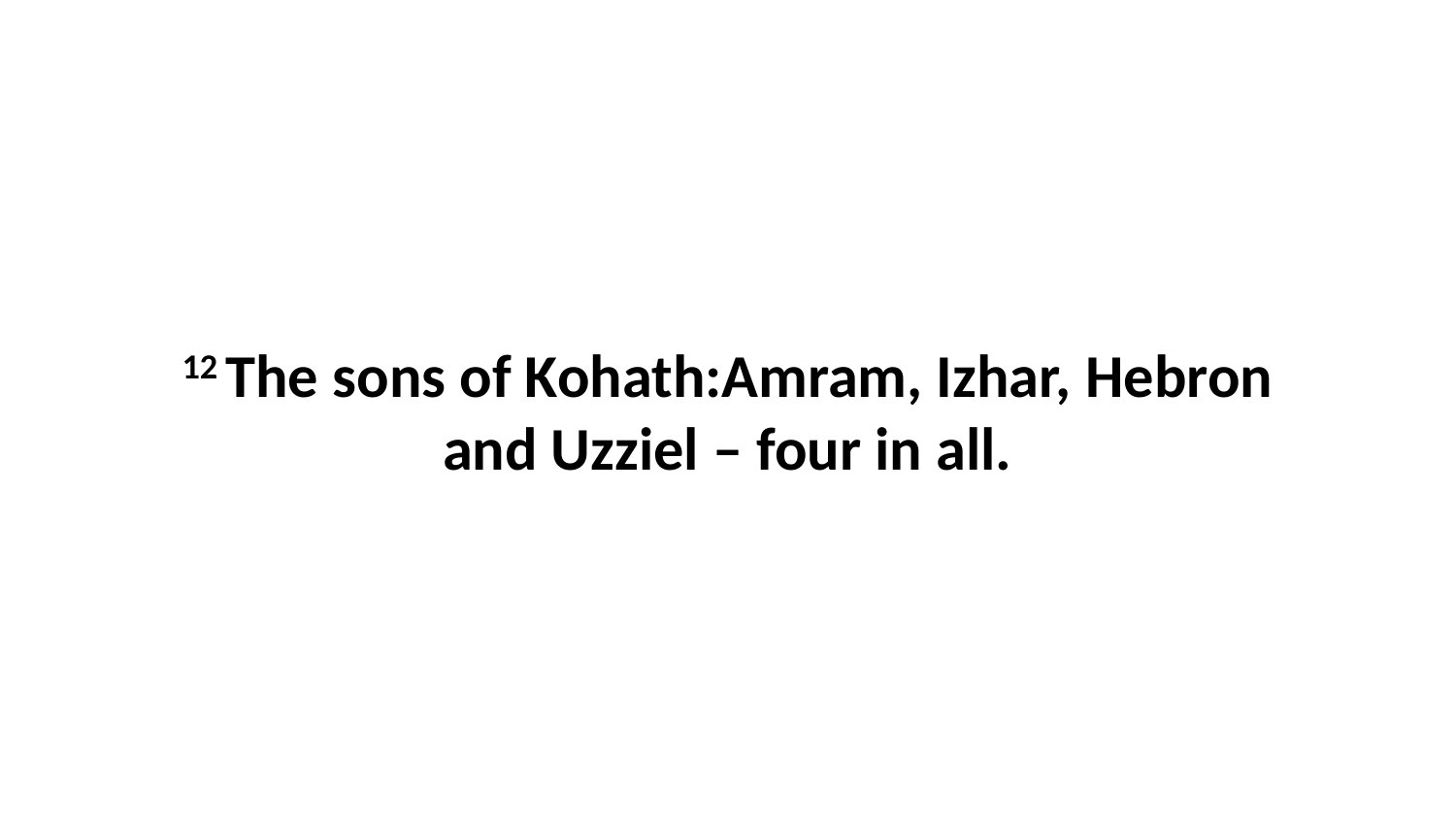

12 The sons of Kohath:Amram, Izhar, Hebron and Uzziel – four in all.